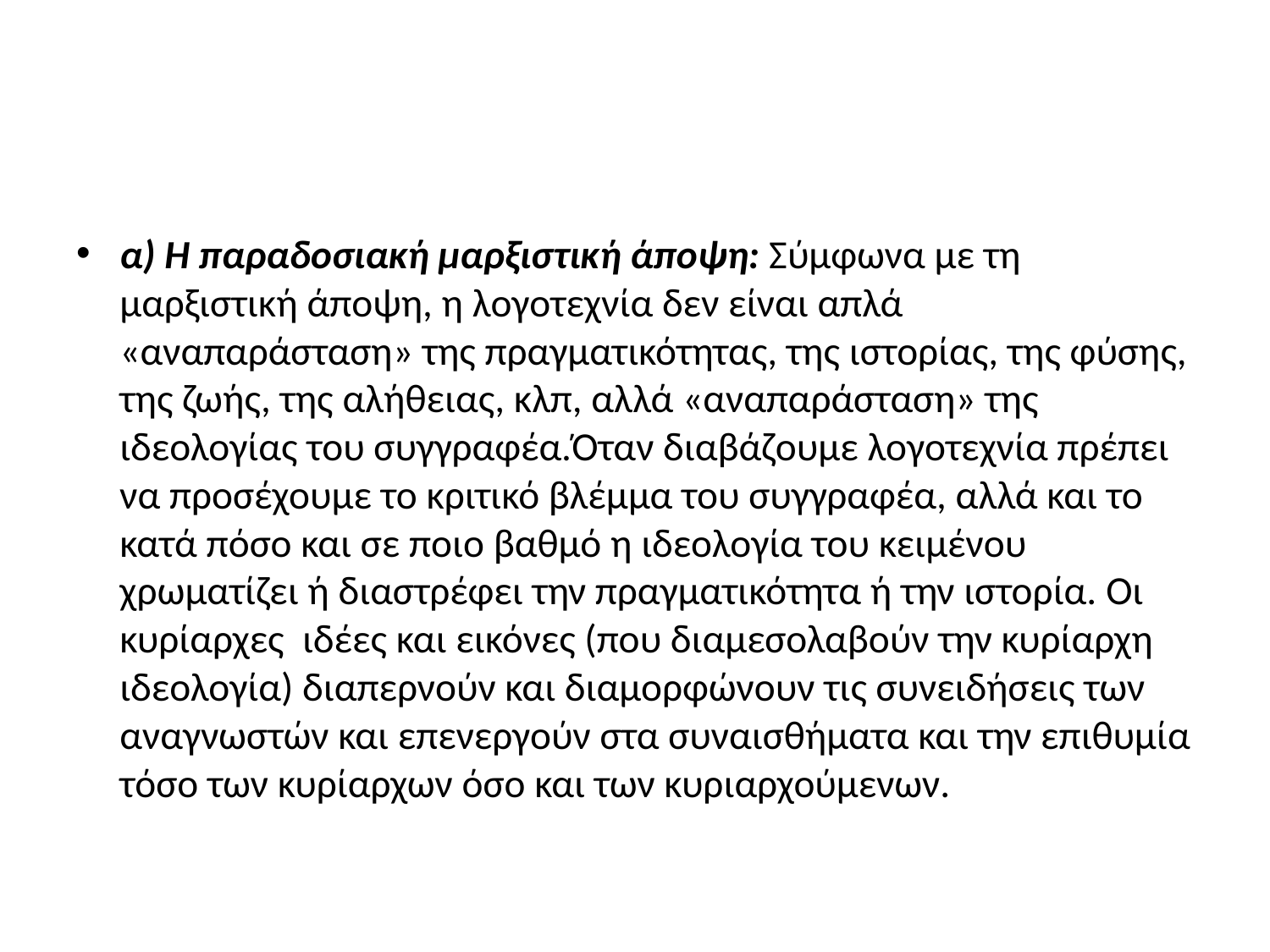

#
α) Η παραδοσιακή μαρξιστική άποψη: Σύμφωνα με τη μαρξιστική άποψη, η λογοτεχνία δεν είναι απλά «αναπαράσταση» της πραγματικότητας, της ιστορίας, της φύσης, της ζωής, της αλήθειας, κλπ, αλλά «αναπαράσταση» της ιδεολογίας του συγγραφέα.Όταν διαβάζουμε λογοτεχνία πρέπει να προσέχουμε το κριτικό βλέμμα του συγγραφέα, αλλά και το κατά πόσο και σε ποιο βαθμό η ιδεολογία του κειμένου χρωματίζει ή διαστρέφει την πραγματικότητα ή την ιστορία. Οι κυρίαρχες  ιδέες και εικόνες (που διαμεσολαβούν την κυρίαρχη ιδεολογία) διαπερνούν και διαμορφώνουν τις συνειδήσεις των αναγνωστών και επενεργούν στα συναισθήματα και την επιθυμία τόσο των κυρίαρχων όσο και των κυριαρχούμενων.